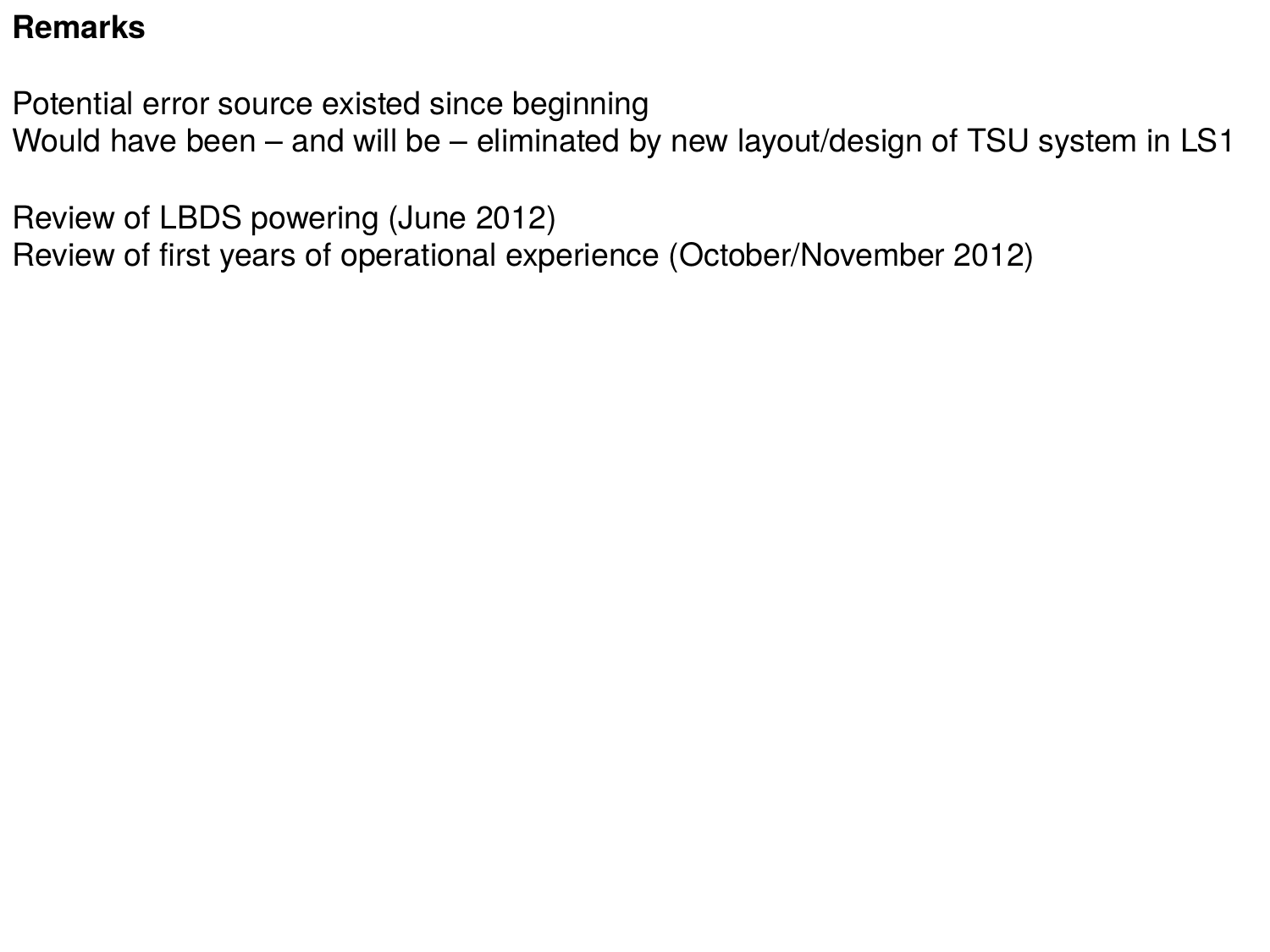

Remarks

Potential error source existed since beginning
Would have been – and will be – eliminated by new layout/design of TSU system in LS1

Review of LBDS powering (June 2012)
Review of first years of operational experience (October/November 2012)